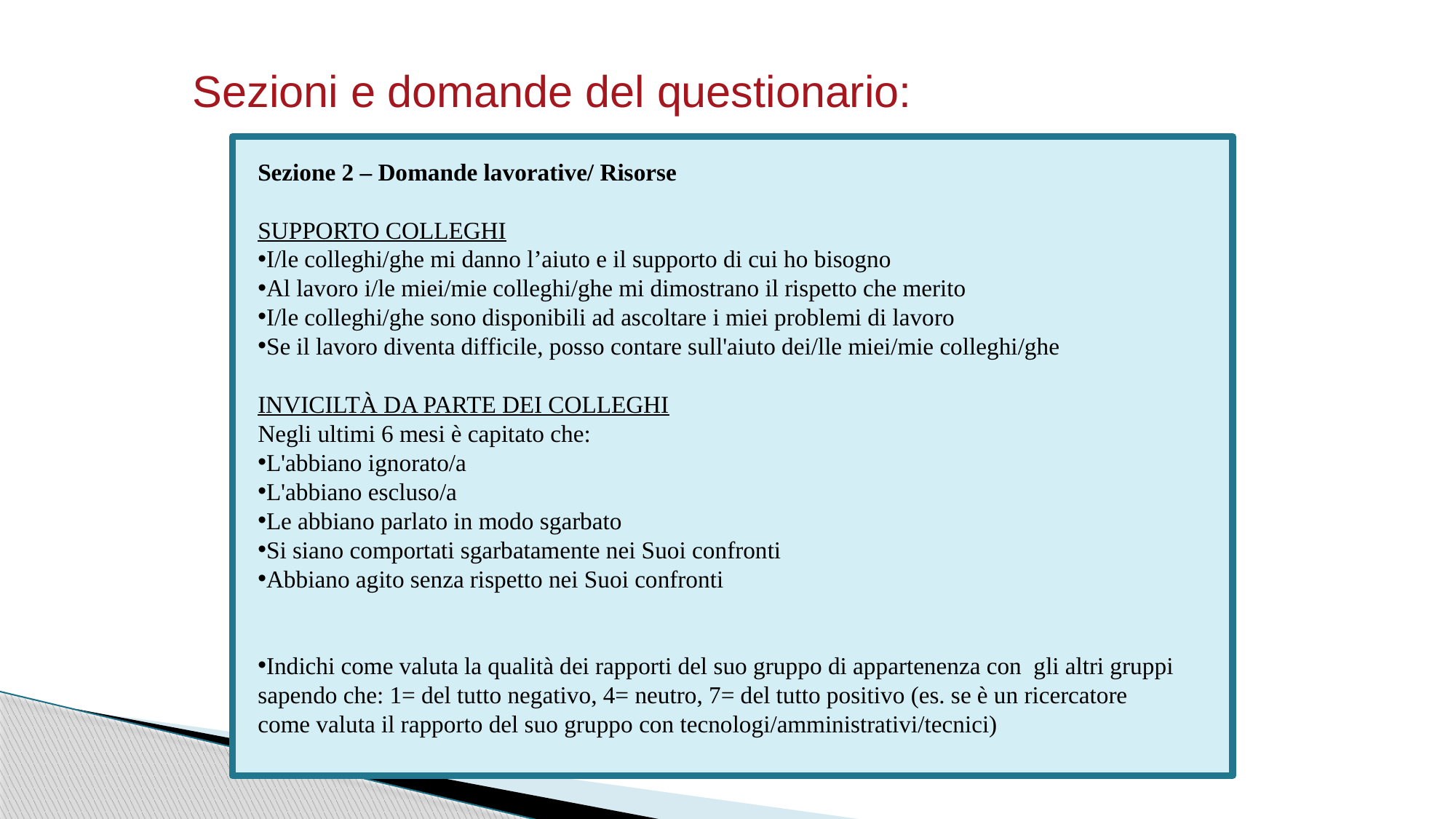

Sezioni e domande del questionario:

Sezione 2 – Domande lavorative/ Risorse

SUPPORTO COLLEGHI
I/le colleghi/ghe mi danno l’aiuto e il supporto di cui ho bisogno
Al lavoro i/le miei/mie colleghi/ghe mi dimostrano il rispetto che merito
I/le colleghi/ghe sono disponibili ad ascoltare i miei problemi di lavoro
Se il lavoro diventa difficile, posso contare sull'aiuto dei/lle miei/mie colleghi/ghe

INVICILTÀ DA PARTE DEI COLLEGHI
Negli ultimi 6 mesi è capitato che:
L'abbiano ignorato/a
L'abbiano escluso/a
Le abbiano parlato in modo sgarbato
Si siano comportati sgarbatamente nei Suoi confronti
Abbiano agito senza rispetto nei Suoi confronti

Indichi come valuta la qualità dei rapporti del suo gruppo di appartenenza con  gli altri gruppi sapendo che: 1= del tutto negativo, 4= neutro, 7= del tutto positivo (es. se è un ricercatore come valuta il rapporto del suo gruppo con tecnologi/amministrativi/tecnici)